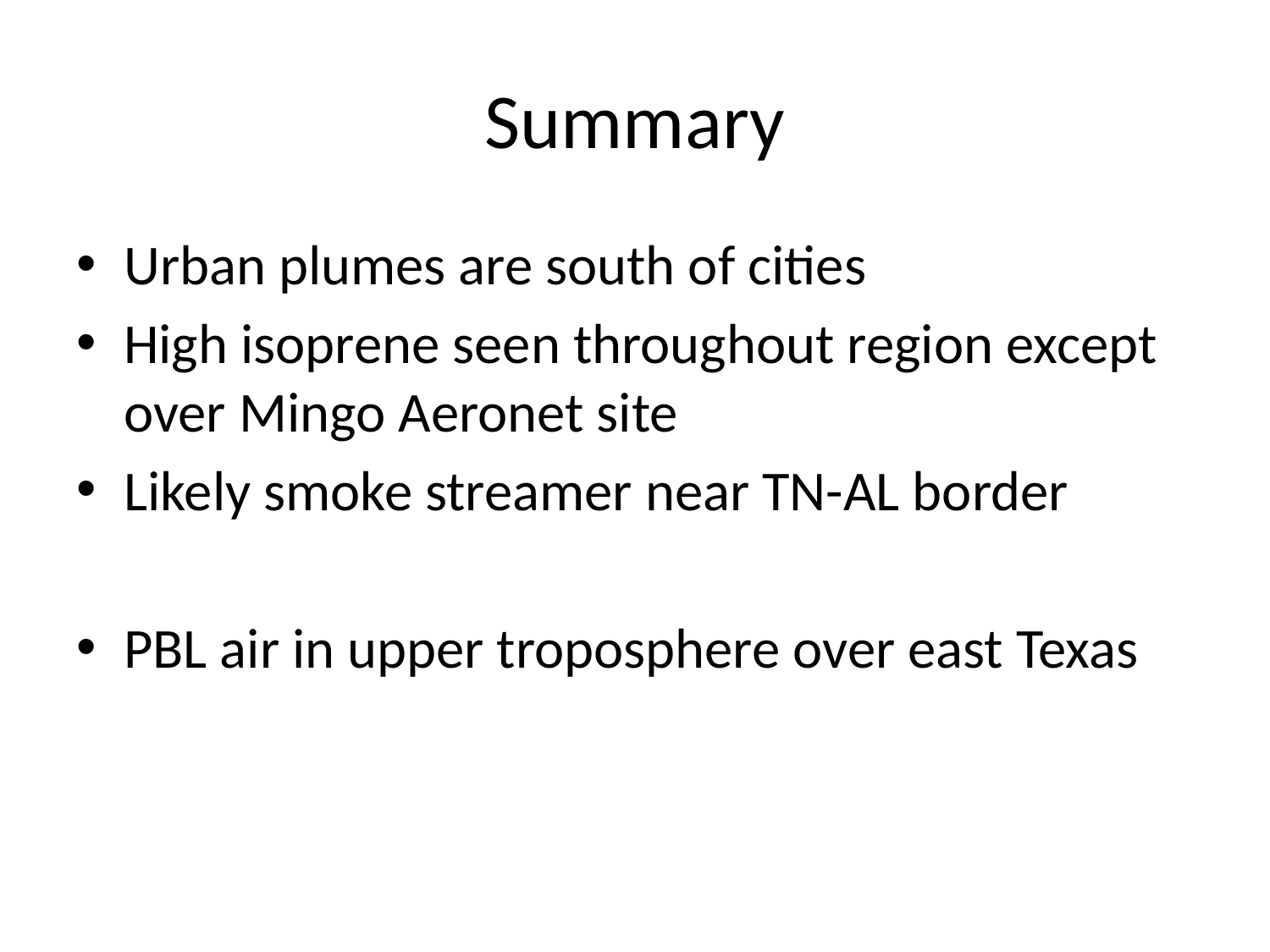

# Summary
Urban plumes are south of cities
High isoprene seen throughout region except over Mingo Aeronet site
Likely smoke streamer near TN-AL border

PBL air in upper troposphere over east Texas